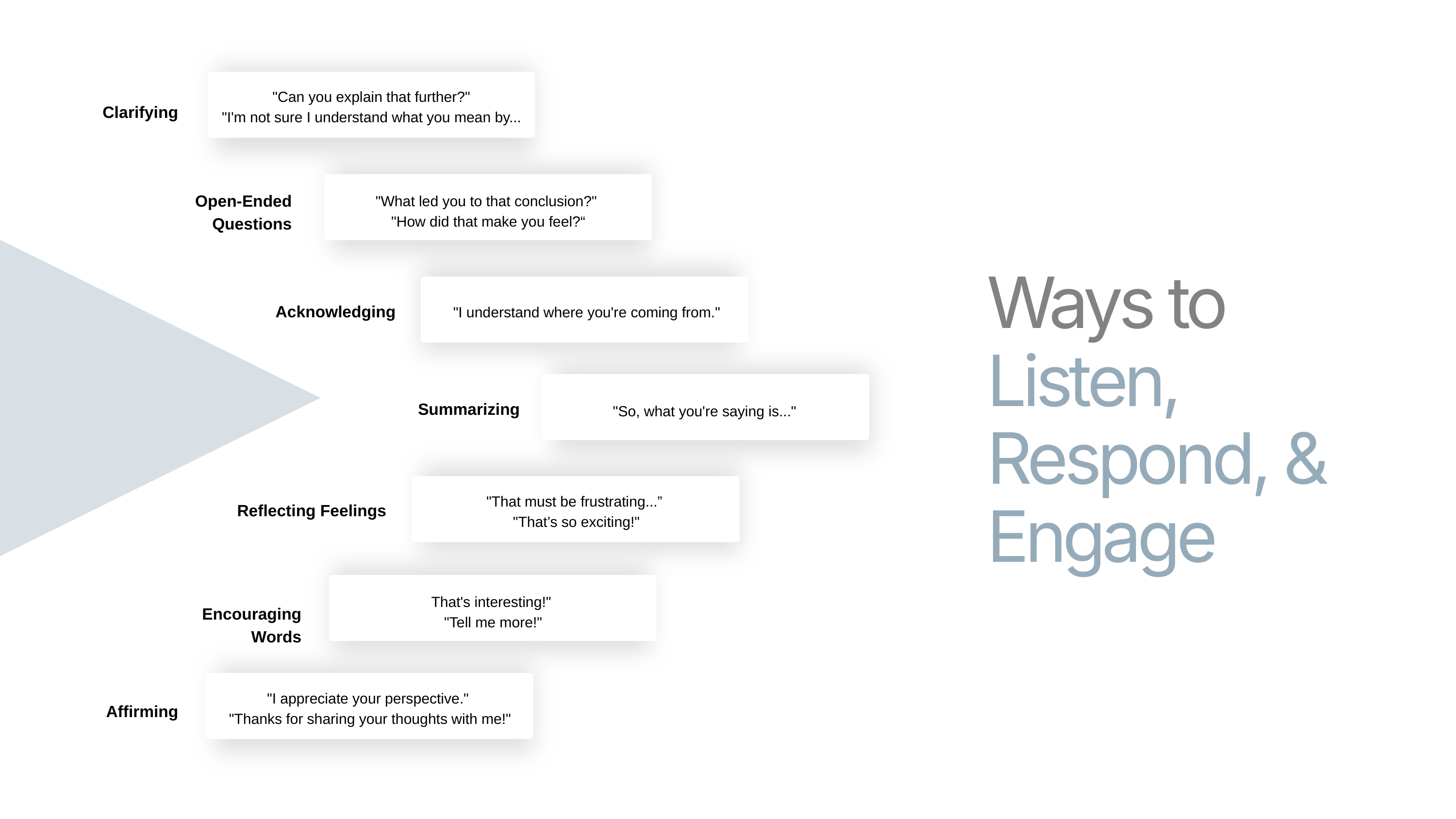

"Can you explain that further?"
"I'm not sure I understand what you mean by...

Clarifying

Open-Ended Questions
"What led you to that conclusion?"
"How did that make you feel?“

Acknowledging
 "I understand where you're coming from."
Ways to Listen, Respond, & Engage

Summarizing
"So, what you're saying is..."

"That must be frustrating...”
"That’s so exciting!"
Reflecting Feelings

That's interesting!"
"Tell me more!"
Encouraging Words

"I appreciate your perspective."
"Thanks for sharing your thoughts with me!"
Affirming